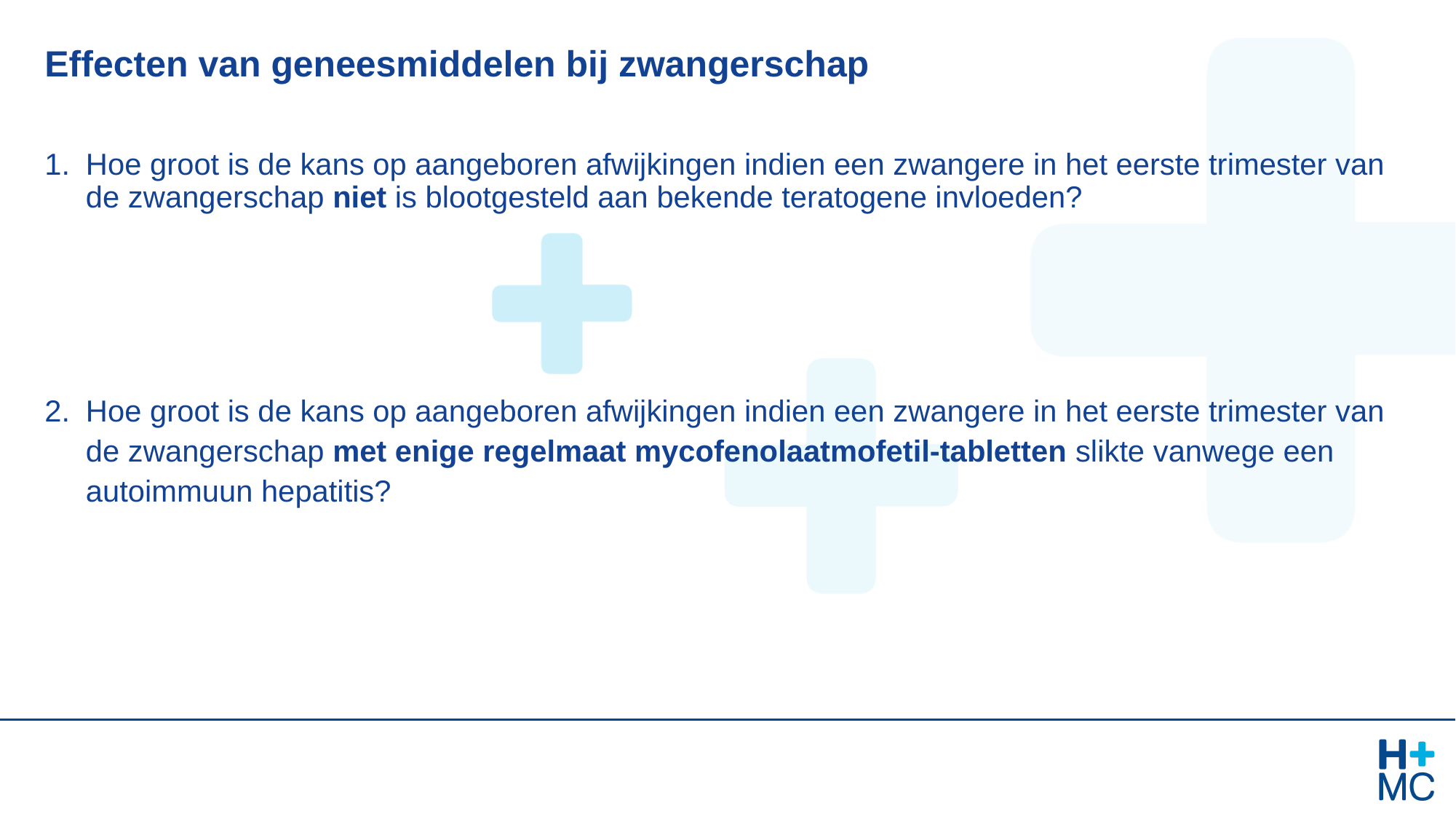

# Effecten van geneesmiddelen bij zwangerschap

Hoe groot is de kans op aangeboren afwijkingen indien een zwangere in het eerste trimester van de zwangerschap niet is blootgesteld aan bekende teratogene invloeden?

Hoe groot is de kans op aangeboren afwijkingen indien een zwangere in het eerste trimester van de zwangerschap met enige regelmaat mycofenolaatmofetil-tabletten slikte vanwege een autoimmuun hepatitis?